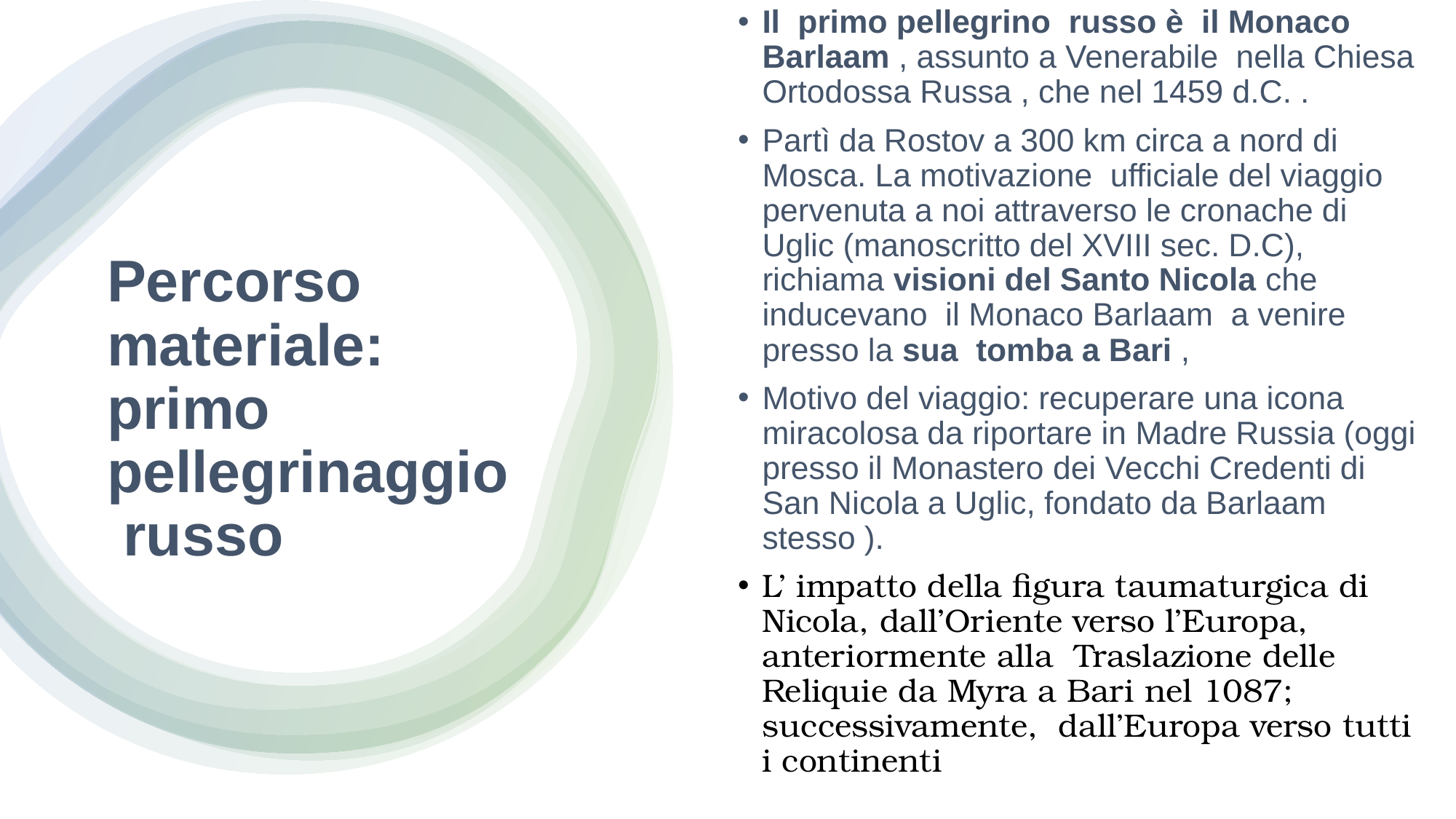

Il  primo pellegrino  russo è  il Monaco Barlaam , assunto a Venerabile  nella Chiesa Ortodossa Russa , che nel 1459 d.C. .
Partì da Rostov a 300 km circa a nord di Mosca. La motivazione  ufficiale del viaggio pervenuta a noi attraverso le cronache di Uglic (manoscritto del XVIII sec. D.C),  richiama visioni del Santo Nicola che  inducevano  il Monaco Barlaam  a venire  presso la sua  tomba a Bari ,
Motivo del viaggio: recuperare una icona miracolosa da riportare in Madre Russia (oggi presso il Monastero dei Vecchi Credenti di San Nicola a Uglic, fondato da Barlaam stesso ).
L’ impatto della figura taumaturgica di Nicola, dall’Oriente verso l’Europa, anteriormente alla  Traslazione delle Reliquie da Myra a Bari nel 1087;  successivamente,  dall’Europa verso tutti i continenti

# Percorso materiale: primo pellegrinaggio  russo